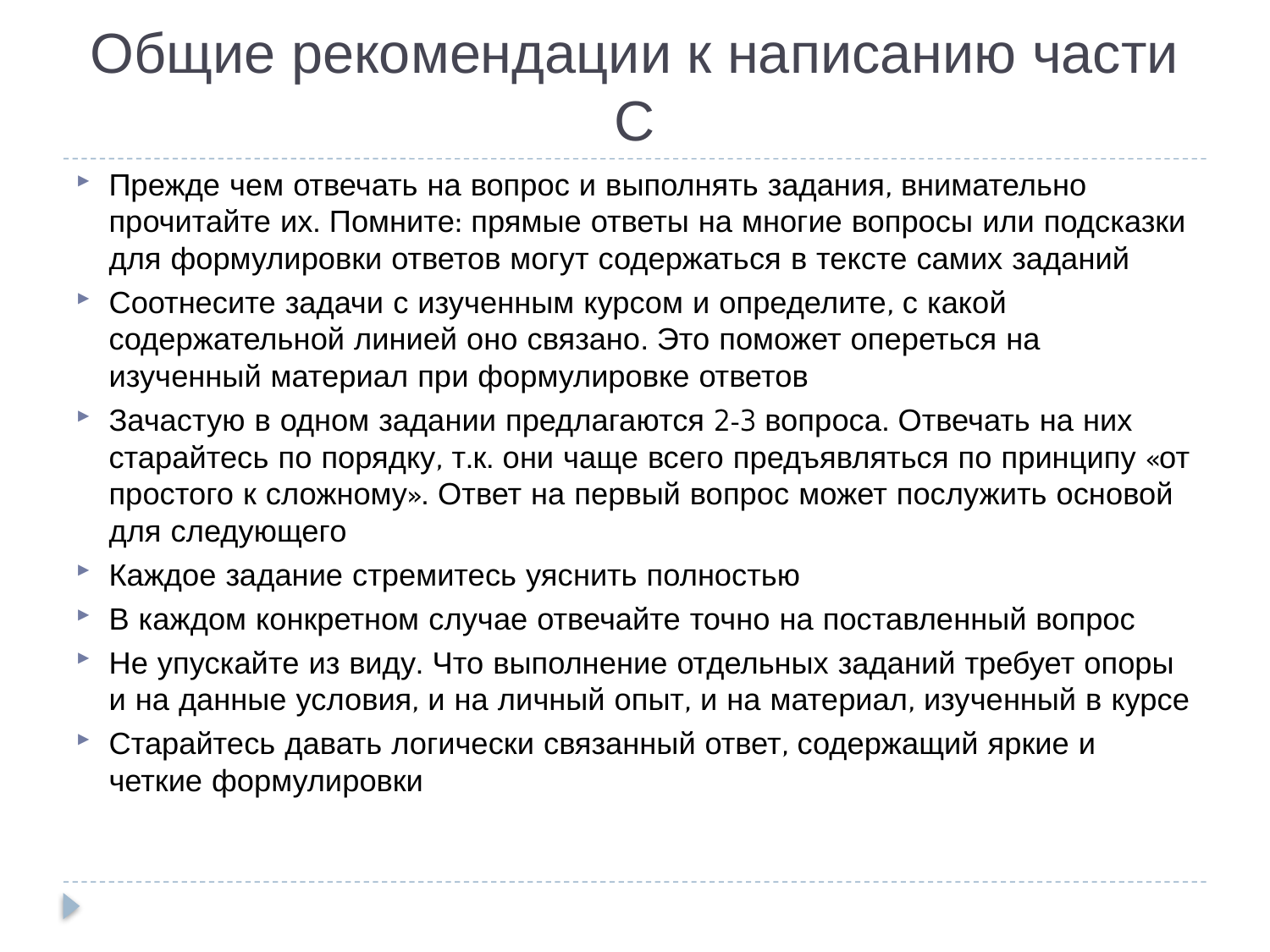

# Общие рекомендации к написанию части С
Прежде чем отвечать на вопрос и выполнять задания, внимательно прочитайте их. Помните: прямые ответы на многие вопросы или подсказки для формулировки ответов могут содержаться в тексте самих заданий
Соотнесите задачи с изученным курсом и определите, с какой содержательной линией оно связано. Это поможет опереться на изученный материал при формулировке ответов
Зачастую в одном задании предлагаются 2-3 вопроса. Отвечать на них старайтесь по порядку, т.к. они чаще всего предъявляться по принципу «от простого к сложному». Ответ на первый вопрос может послужить основой для следующего
Каждое задание стремитесь уяснить полностью
В каждом конкретном случае отвечайте точно на поставленный вопрос
Не упускайте из виду. Что выполнение отдельных заданий требует опоры и на данные условия, и на личный опыт, и на материал, изученный в курсе
Старайтесь давать логически связанный ответ, содержащий яркие и четкие формулировки